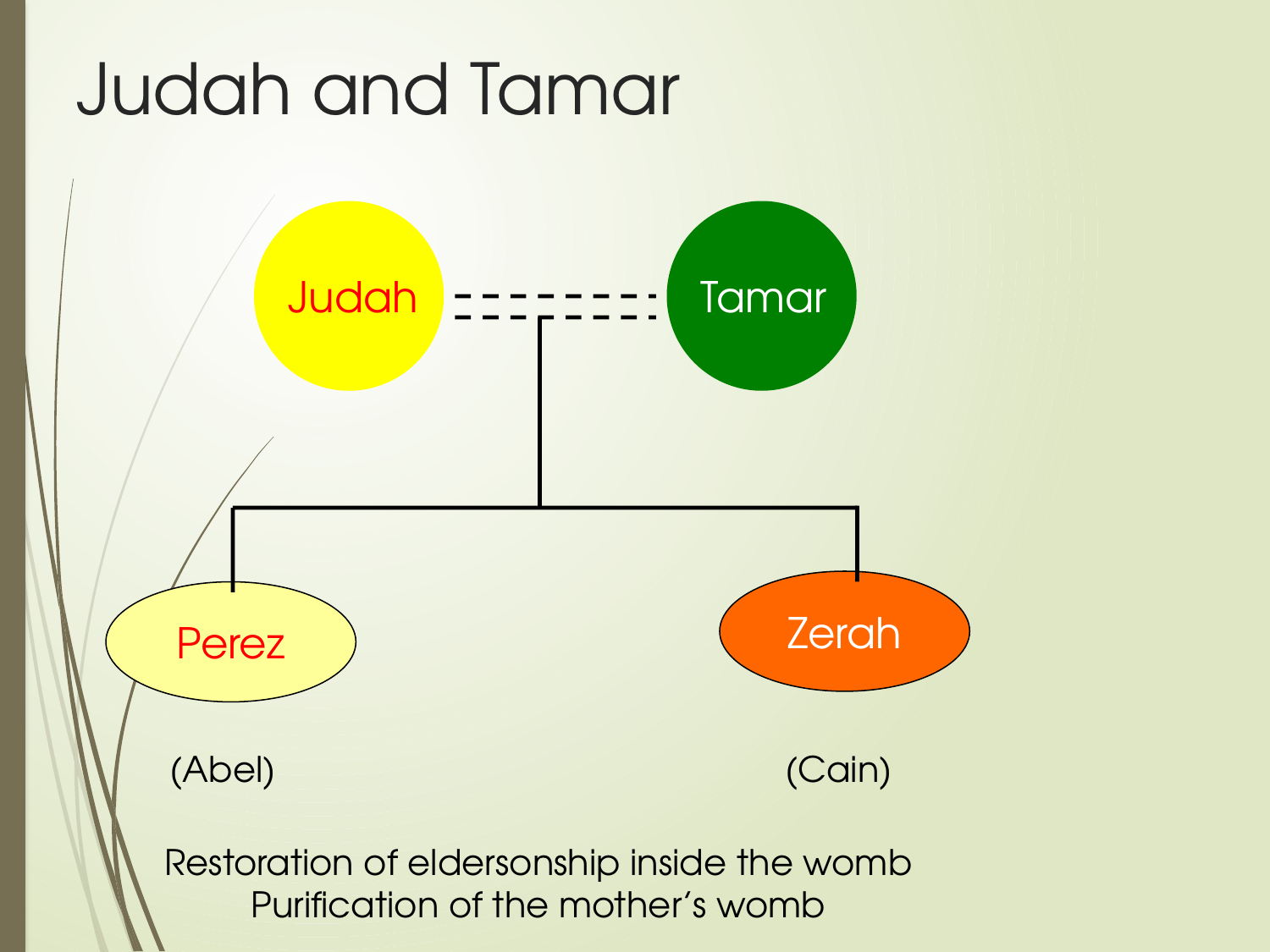

# Judah and Tamar

Judah
Tamar

Zerah
Perez
(Abel)
(Cain)
Restoration of eldersonship inside the womb
Purification of the mother’s womb